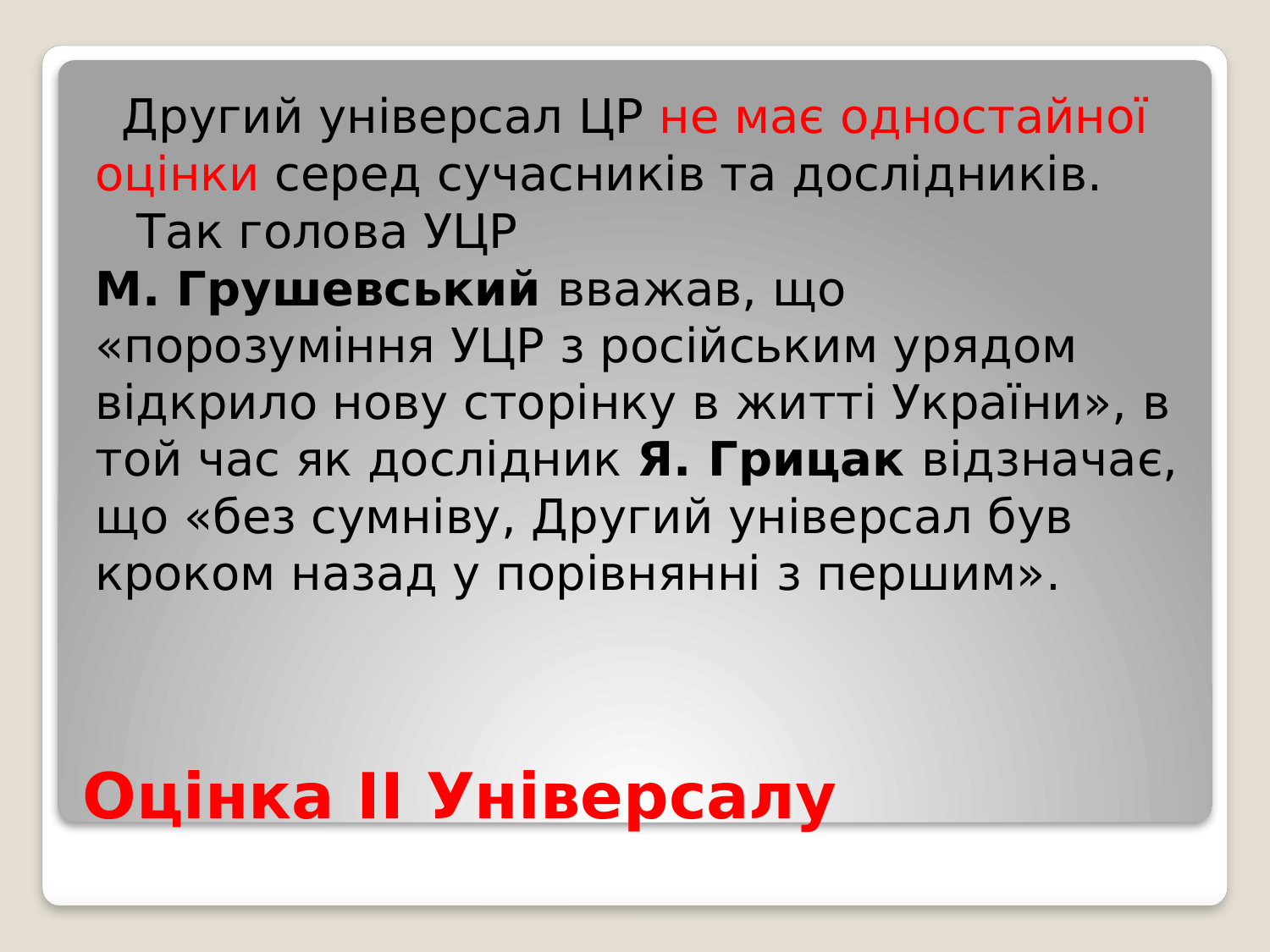

Другий універсал ЦР не має одностайної оцінки серед сучасників та дослідників.
	 Так голова УЦР
М. Грушевський вважав, що «порозуміння УЦР з російським урядом відкрило нову сторінку в житті України», в той час як дослідник Я. Грицак відзначає, що «без сумніву, Другий універсал був кроком назад у порівнянні з першим».

# Оцінка ІІ Універсалу